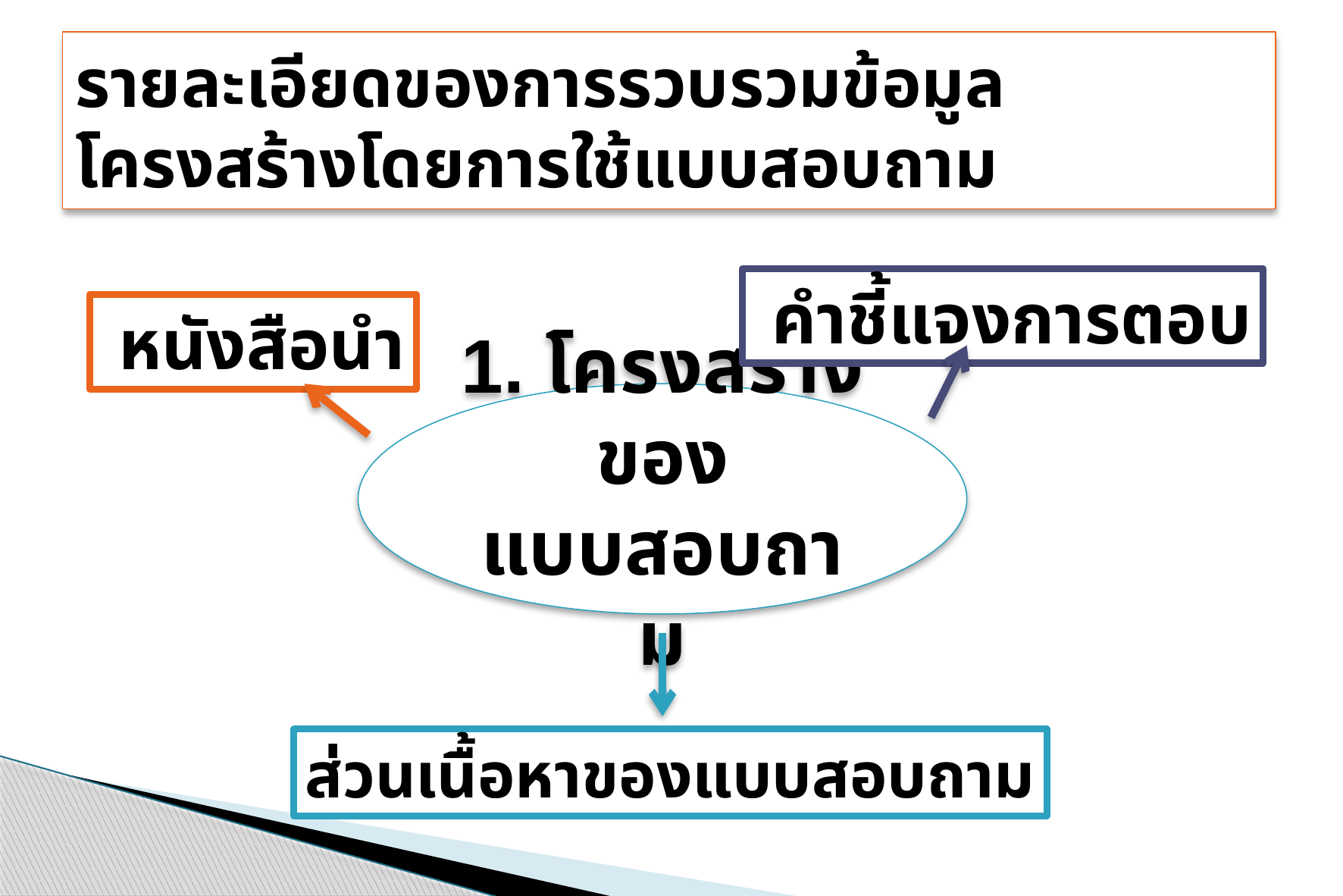

# รายละเอียดของการรวบรวมข้อมูลโครงสร้างโดยการใช้แบบสอบถาม
 คำชี้แจงการตอบ
 หนังสือนำ
1. โครงสร้างของแบบสอบถาม
ส่วนเนื้อหาของแบบสอบถาม